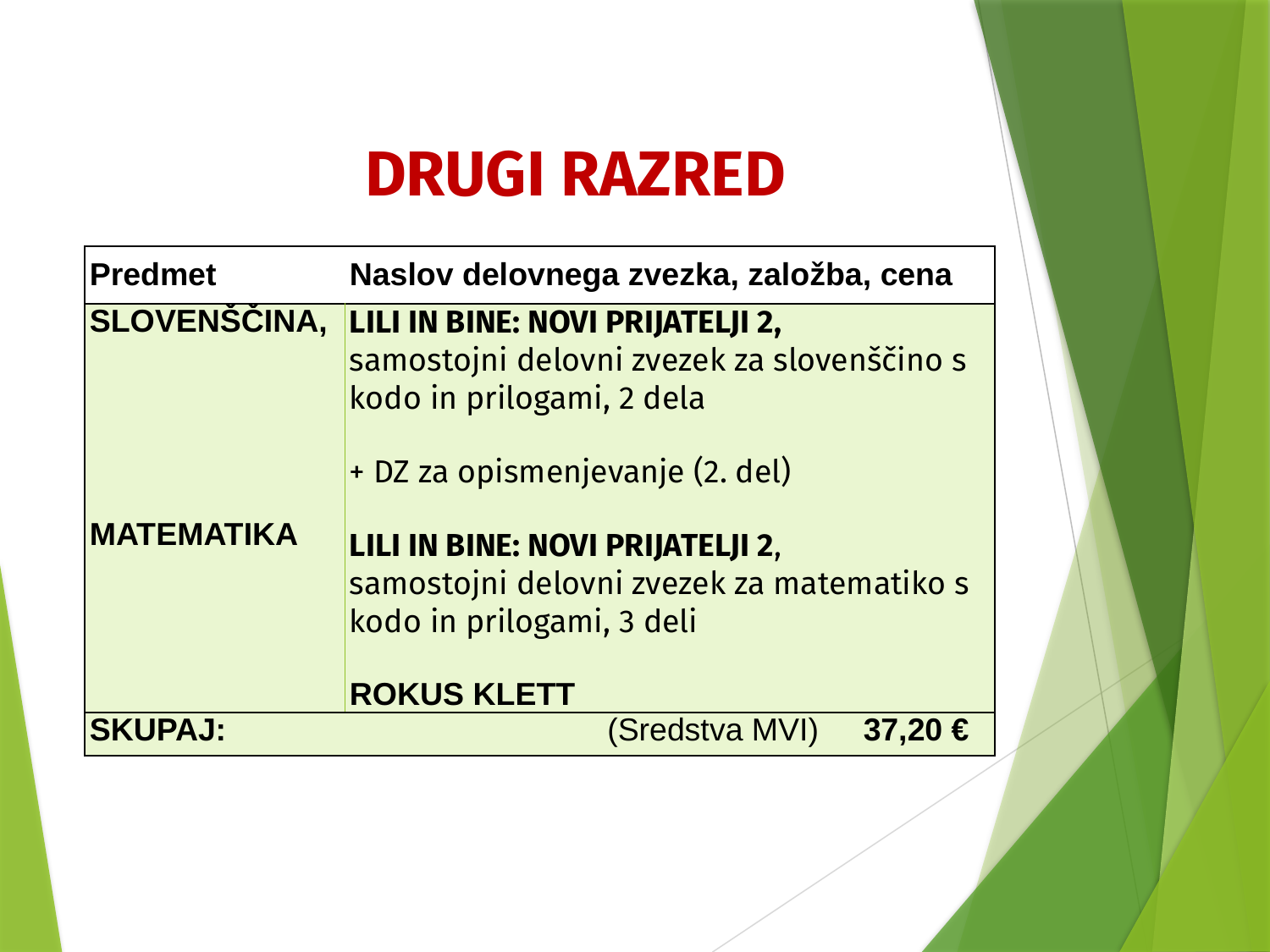

DRUGI RAZRED
| Predmet | Naslov delovnega zvezka, založba, cena |
| --- | --- |
| SLOVENŠČINA, MATEMATIKA | LILI IN BINE: NOVI PRIJATELJI 2, samostojni delovni zvezek za slovenščino s kodo in prilogami, 2 dela + DZ za opismenjevanje (2. del) LILI IN BINE: NOVI PRIJATELJI 2, samostojni delovni zvezek za matematiko s kodo in prilogami, 3 deli ROKUS KLETT |
| SKUPAJ: | (Sredstva MVI) 37,20 € |